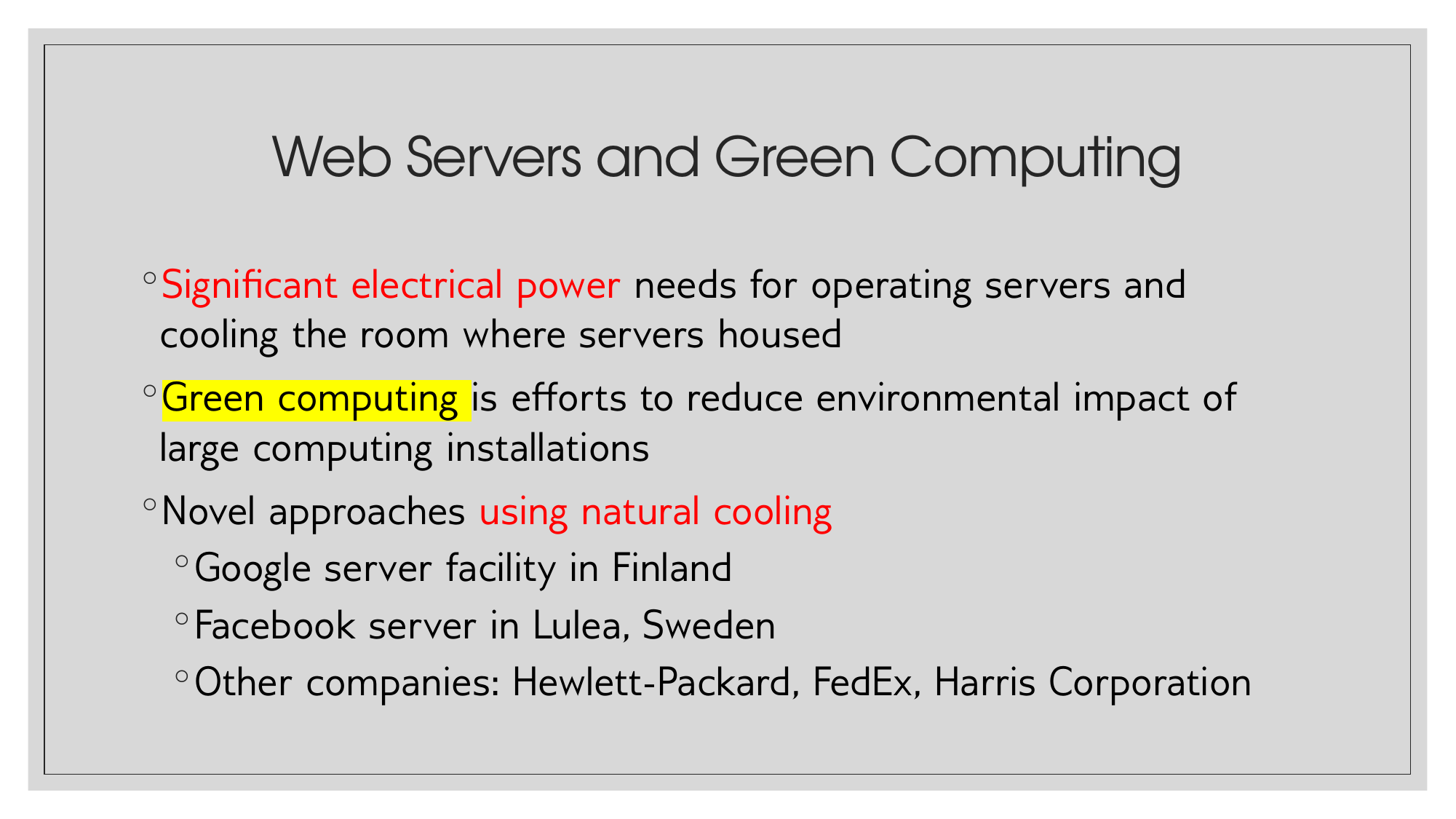

# Web Servers and Green Computing
Significant electrical power needs for operating servers and cooling the room where servers housed
Green computing is efforts to reduce environmental impact of large computing installations
Novel approaches using natural cooling
Google server facility in Finland
Facebook server in Lulea, Sweden
Other companies: Hewlett-Packard, FedEx, Harris Corporation